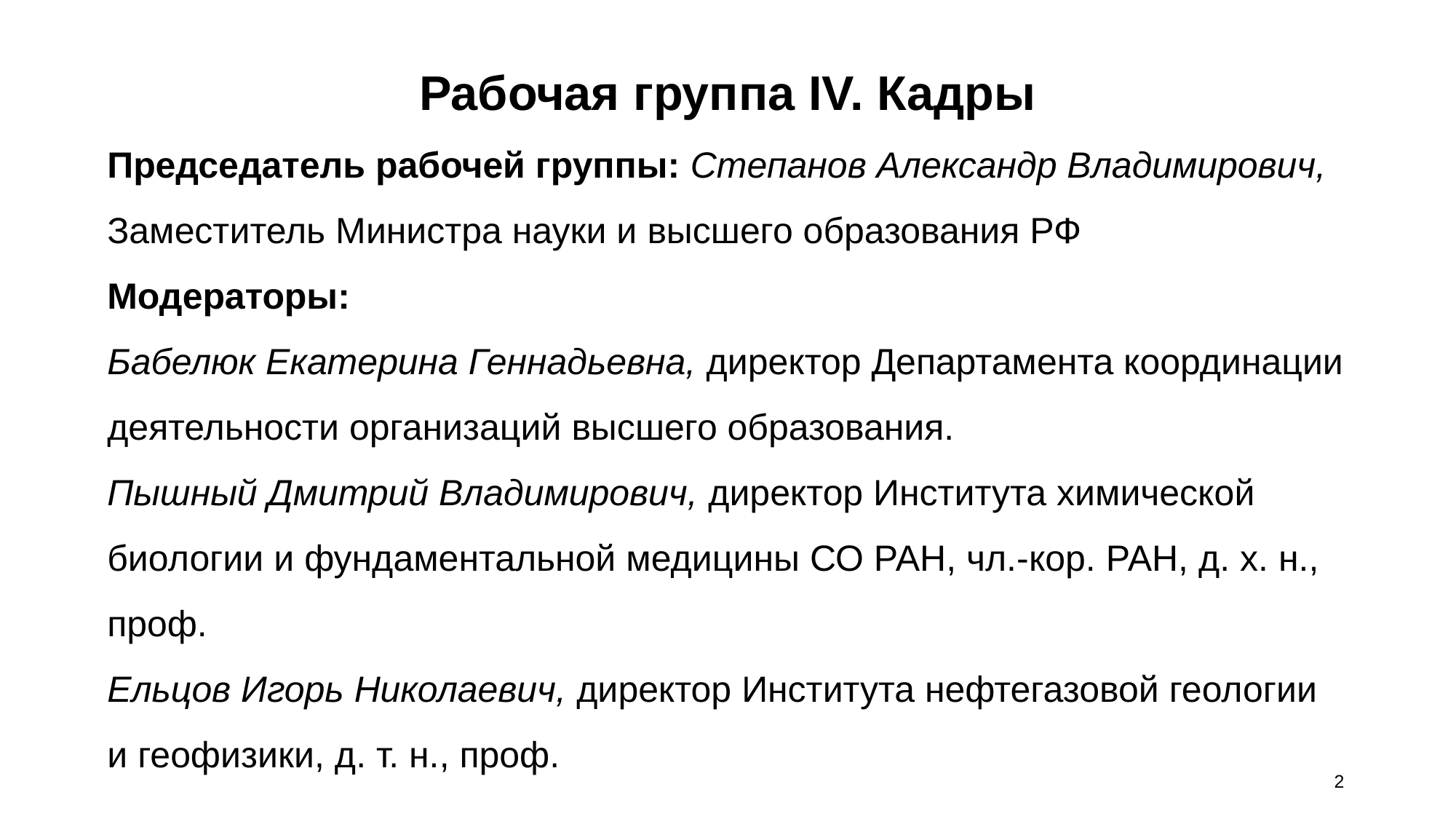

Рабочая группа IV. Кадры
Председатель рабочей группы: Степанов Александр Владимирович, Заместитель Министра науки и высшего образования РФ
Модераторы:
Бабелюк Екатерина Геннадьевна, директор Департамента координации деятельности организаций высшего образования.
Пышный Дмитрий Владимирович, директор Института химической биологии и фундаментальной медицины СО РАН, чл.-кор. РАН, д. х. н., проф.
Ельцов Игорь Николаевич, директор Института нефтегазовой геологии и геофизики, д. т. н., проф.
2